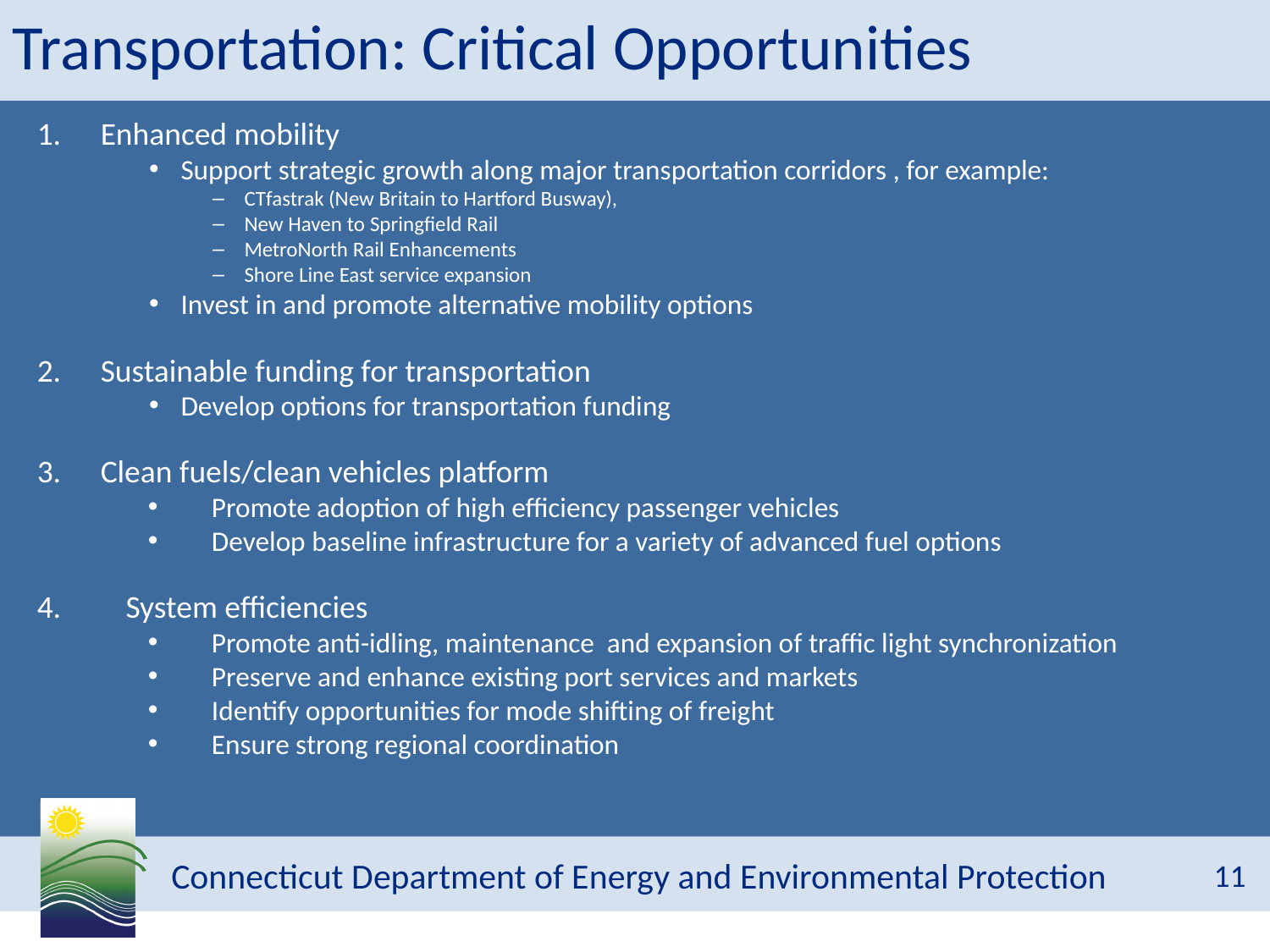

# Transportation: Critical Opportunities
Enhanced mobility
Support strategic growth along major transportation corridors , for example:
CTfastrak (New Britain to Hartford Busway),
New Haven to Springfield Rail
MetroNorth Rail Enhancements
Shore Line East service expansion
Invest in and promote alternative mobility options

2.	Sustainable funding for transportation
Develop options for transportation funding

3.	Clean fuels/clean vehicles platform
Promote adoption of high efficiency passenger vehicles
Develop baseline infrastructure for a variety of advanced fuel options

4.         System efficiencies
Promote anti-idling, maintenance  and expansion of traffic light synchronization
Preserve and enhance existing port services and markets
Identify opportunities for mode shifting of freight
Ensure strong regional coordination

11